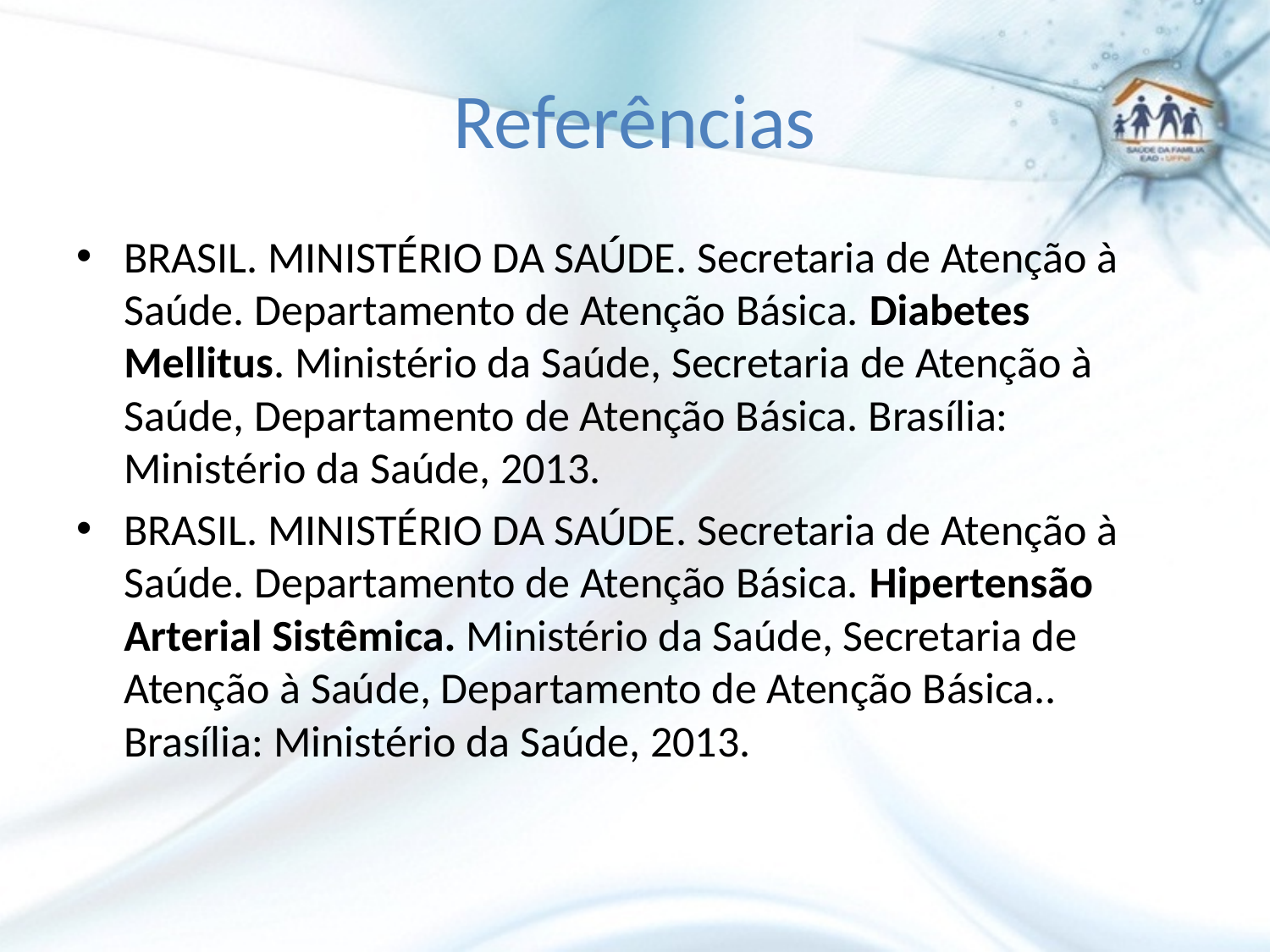

# Referências
BRASIL. MINISTÉRIO DA SAÚDE. Secretaria de Atenção à Saúde. Departamento de Atenção Básica. Diabetes Mellitus. Ministério da Saúde, Secretaria de Atenção à Saúde, Departamento de Atenção Básica. Brasília: Ministério da Saúde, 2013.
BRASIL. MINISTÉRIO DA SAÚDE. Secretaria de Atenção à Saúde. Departamento de Atenção Básica. Hipertensão Arterial Sistêmica. Ministério da Saúde, Secretaria de Atenção à Saúde, Departamento de Atenção Básica.. Brasília: Ministério da Saúde, 2013.